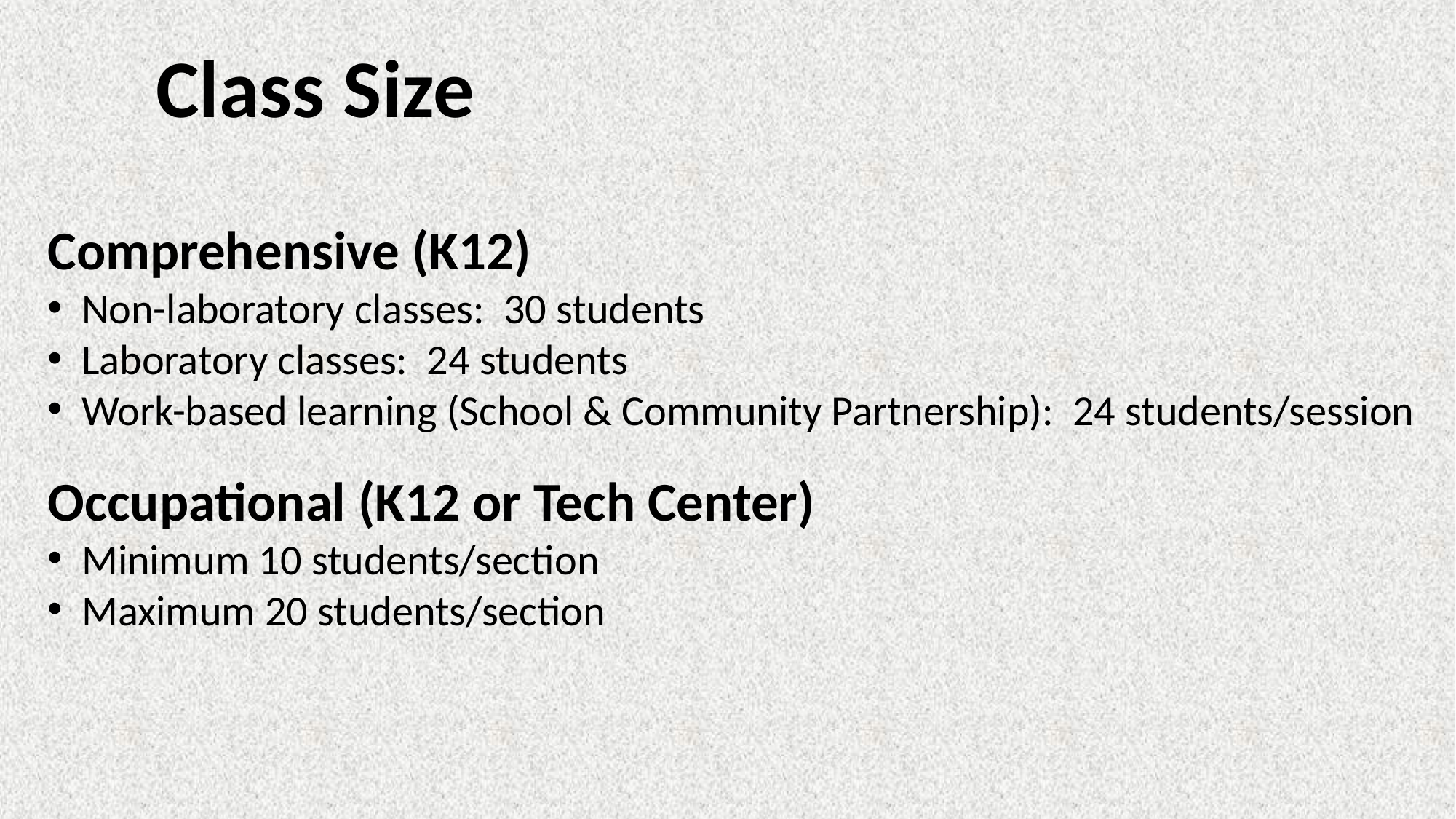

Class Size
Comprehensive (K12)
Non-laboratory classes:  30 students
Laboratory classes:  24 students
Work-based learning (School & Community Partnership):  24 students/session

Occupational (K12 or Tech Center)
Minimum 10 students/section
Maximum 20 students/section